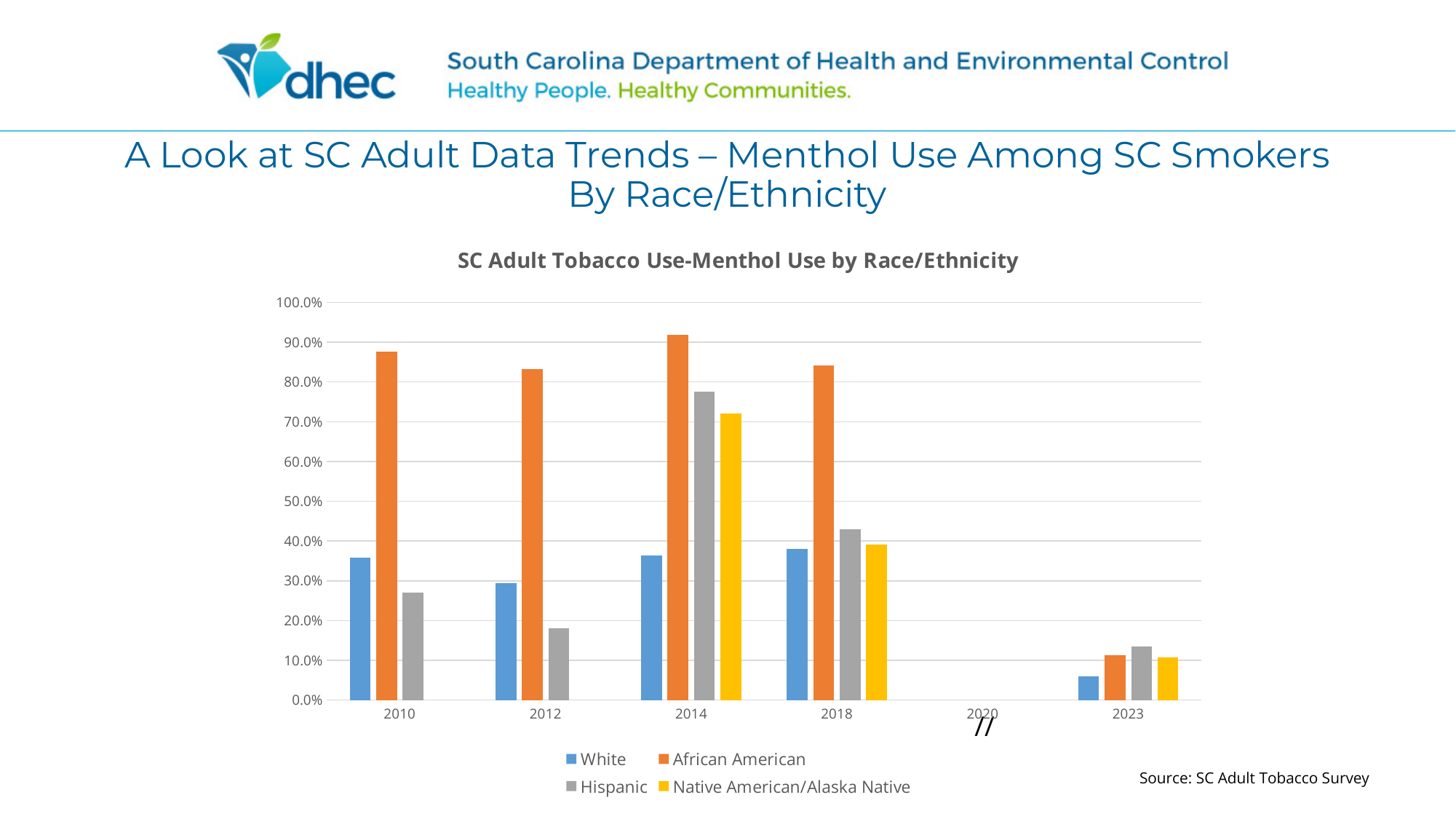

# A Look at SC Adult Data Trends – Menthol Use Among SC Smokers By Race/Ethnicity

### Chart: SC Adult Tobacco Use-Menthol Use by Race/Ethnicity

| Category | White | African American | Hispanic | Native American/Alaska Native |
|---|---|---|---|---|
| 2010 | 0.358 | 0.876 | 0.271 | None |
| 2012 | 0.294 | 0.833 | 0.18100000000000002 | None |
| 2014 | 0.363 | 0.918 | 0.7759999999999999 | 0.72 |
| 2018 | 0.381 | 0.841 | 0.429 | 0.391 |
| 2020 | None | None | None | None |
| 2023 | 0.06 | 0.112 | 0.135 | 0.107 |
//
Source: SC Adult Tobacco Survey